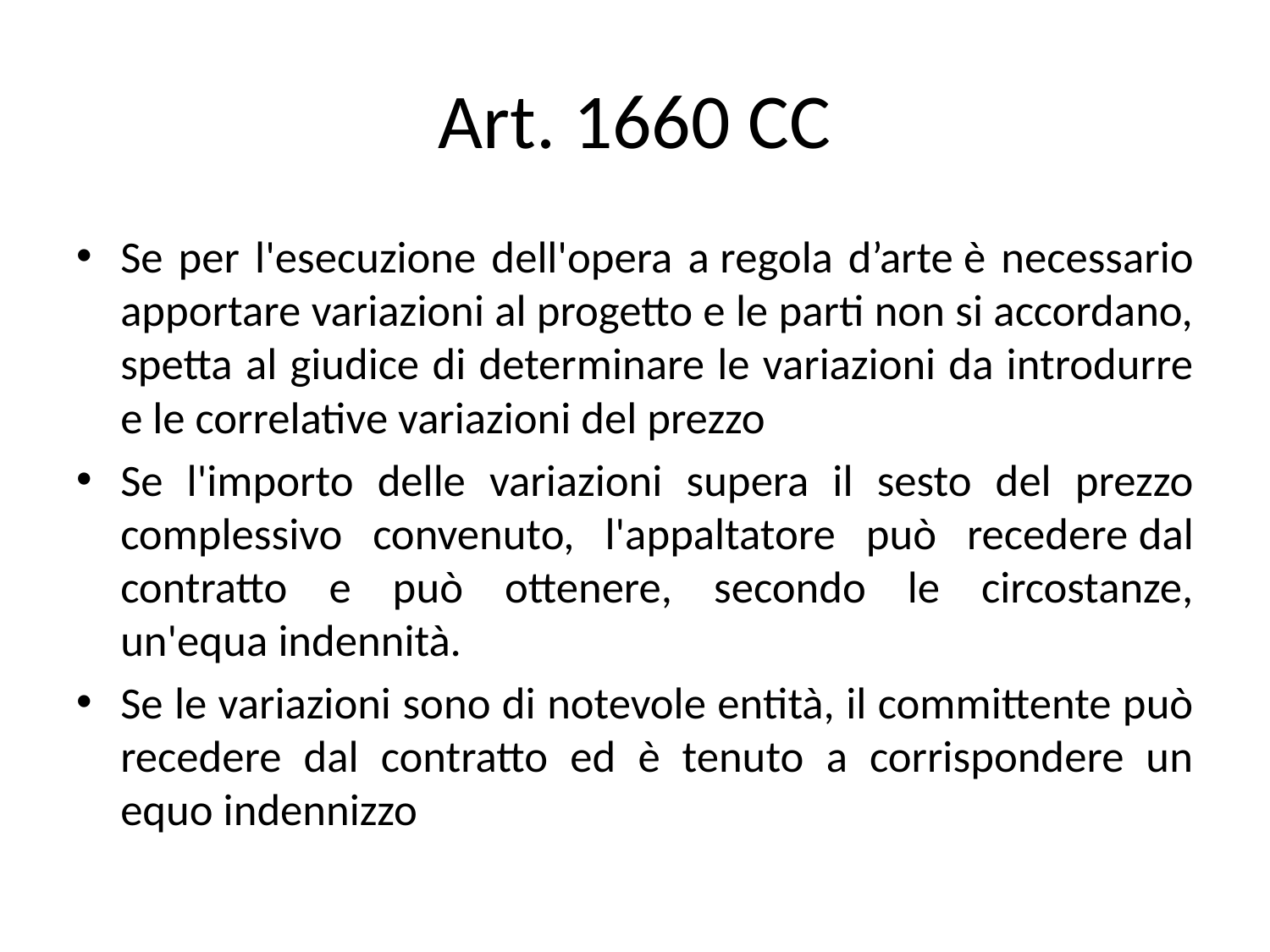

# Art. 1660 CC
Se per l'esecuzione dell'opera a regola d’arte è necessario apportare variazioni al progetto e le parti non si accordano, spetta al giudice di determinare le variazioni da introdurre e le correlative variazioni del prezzo
Se l'importo delle variazioni supera il sesto del prezzo complessivo convenuto, l'appaltatore può recedere dal contratto e può ottenere, secondo le circostanze, un'equa indennità.
Se le variazioni sono di notevole entità, il committente può recedere dal contratto ed è tenuto a corrispondere un equo indennizzo